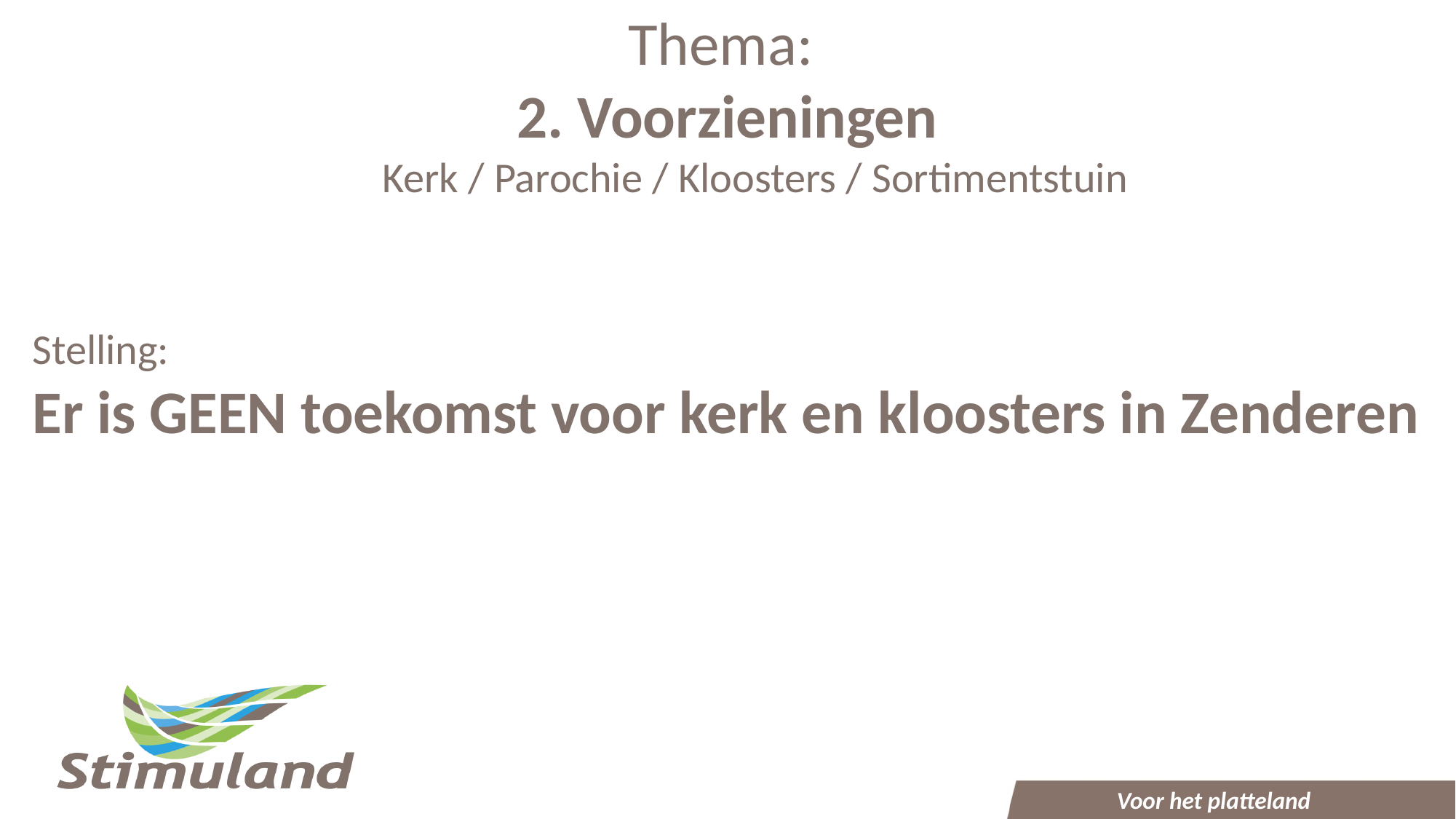

Thema:
2. Voorzieningen
Kerk / Parochie / Kloosters / Sortimentstuin

Stelling:
Er is GEEN toekomst voor kerk en kloosters in Zenderen